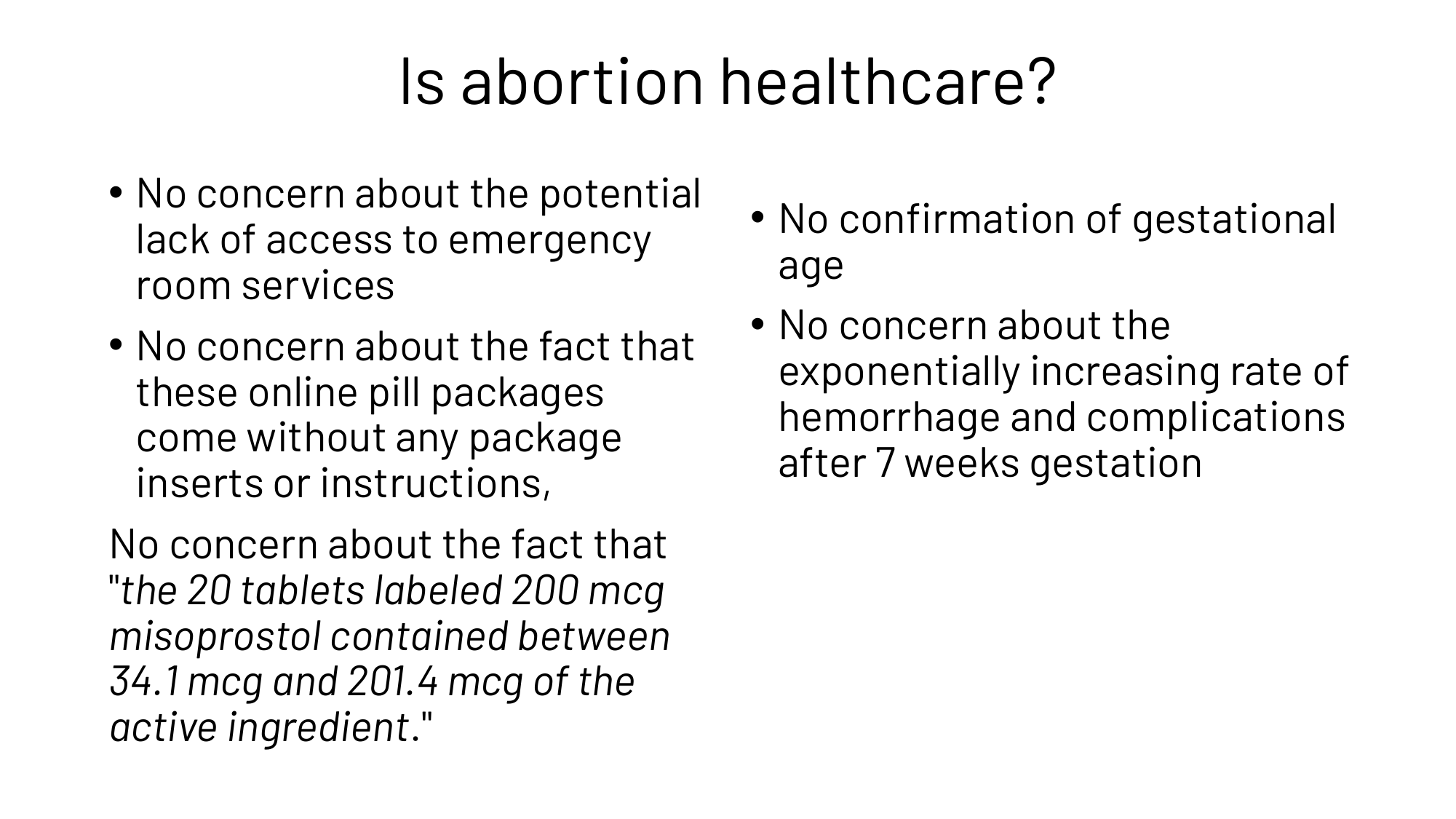

# Is abortion healthcare?
No concern about the potential lack of access to emergency room services
No concern about the fact that these online pill packages come without any package inserts or instructions,
No concern about the fact that "the 20 tablets labeled 200 mcg misoprostol contained between 34.1 mcg and 201.4 mcg of the active ingredient."

No confirmation of gestational age
No concern about the exponentially increasing rate of hemorrhage and complications after 7 weeks gestation